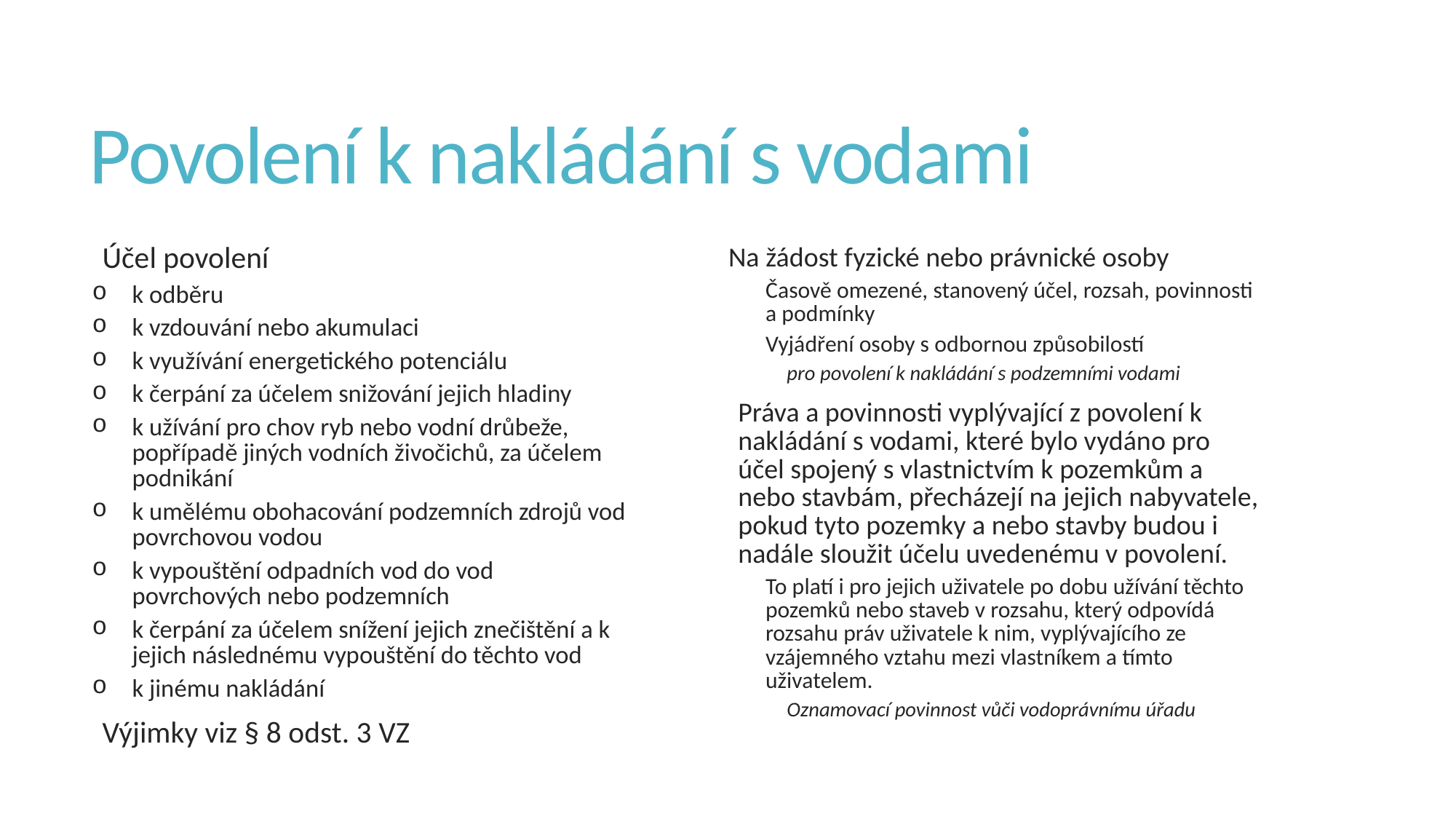

# Povolení k nakládání s vodami
Účel povolení
k odběru
k vzdouvání nebo akumulaci
k využívání energetického potenciálu
k čerpání za účelem snižování jejich hladiny
k užívání pro chov ryb nebo vodní drůbeže, popřípadě jiných vodních živočichů, za účelem podnikání
k umělému obohacování podzemních zdrojů vod povrchovou vodou
k vypouštění odpadních vod do vod povrchových nebo podzemních
k čerpání za účelem snížení jejich znečištění a k jejich následnému vypouštění do těchto vod
k jinému nakládání
Výjimky viz § 8 odst. 3 VZ

Na žádost fyzické nebo právnické osoby
Časově omezené, stanovený účel, rozsah, povinnosti a podmínky
Vyjádření osoby s odbornou způsobilostí
pro povolení k nakládání s podzemními vodami
Práva a povinnosti vyplývající z povolení k nakládání s vodami, které bylo vydáno pro účel spojený s vlastnictvím k pozemkům a nebo stavbám, přecházejí na jejich nabyvatele, pokud tyto pozemky a nebo stavby budou i nadále sloužit účelu uvedenému v povolení.
To platí i pro jejich uživatele po dobu užívání těchto pozemků nebo staveb v rozsahu, který odpovídá rozsahu práv uživatele k nim, vyplývajícího ze vzájemného vztahu mezi vlastníkem a tímto uživatelem.
Oznamovací povinnost vůči vodoprávnímu úřadu